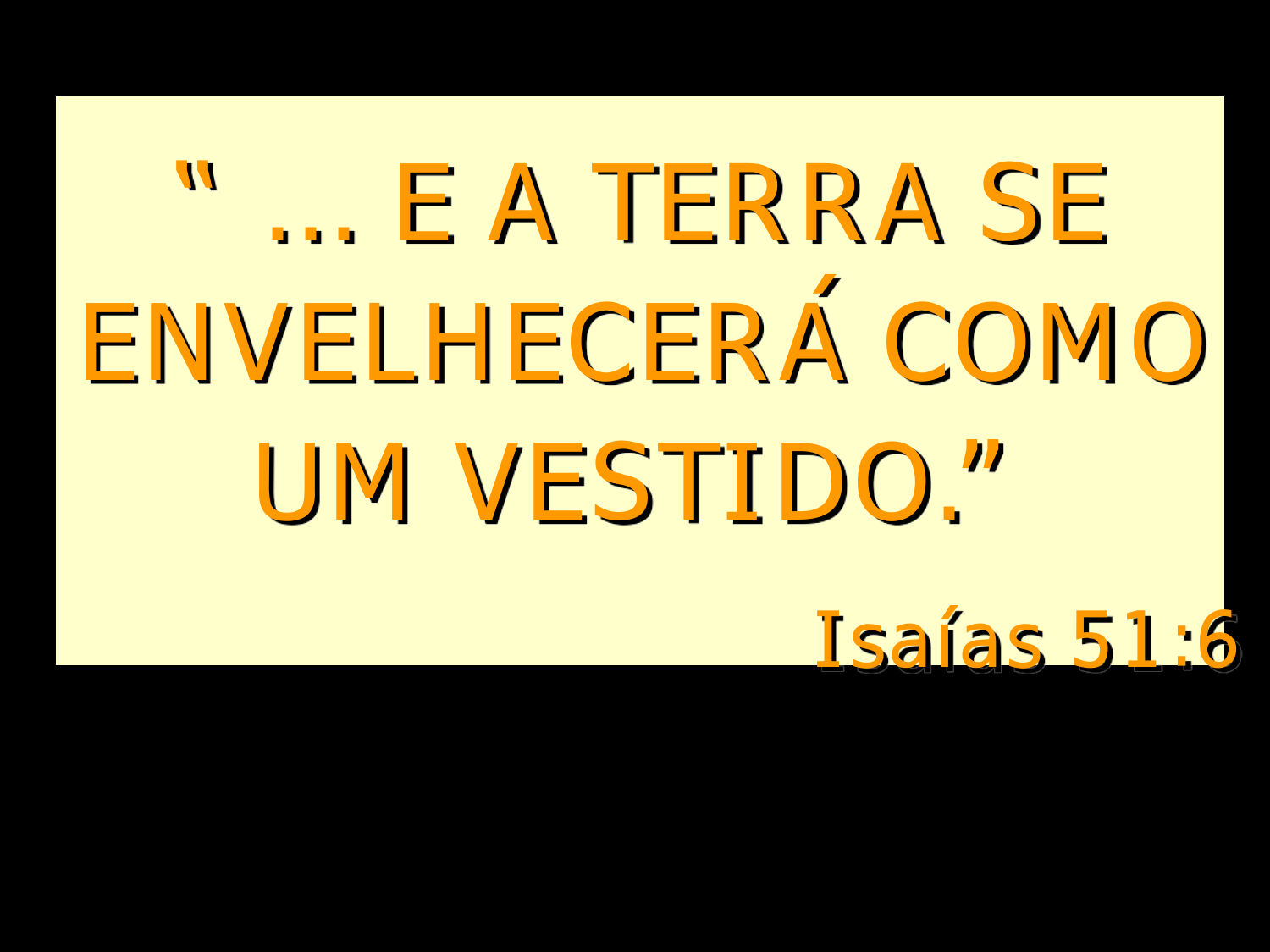

“ ... E A TERRA SE ENVELHECERÁ COMO UM VESTIDO.”
Isaías 51:6